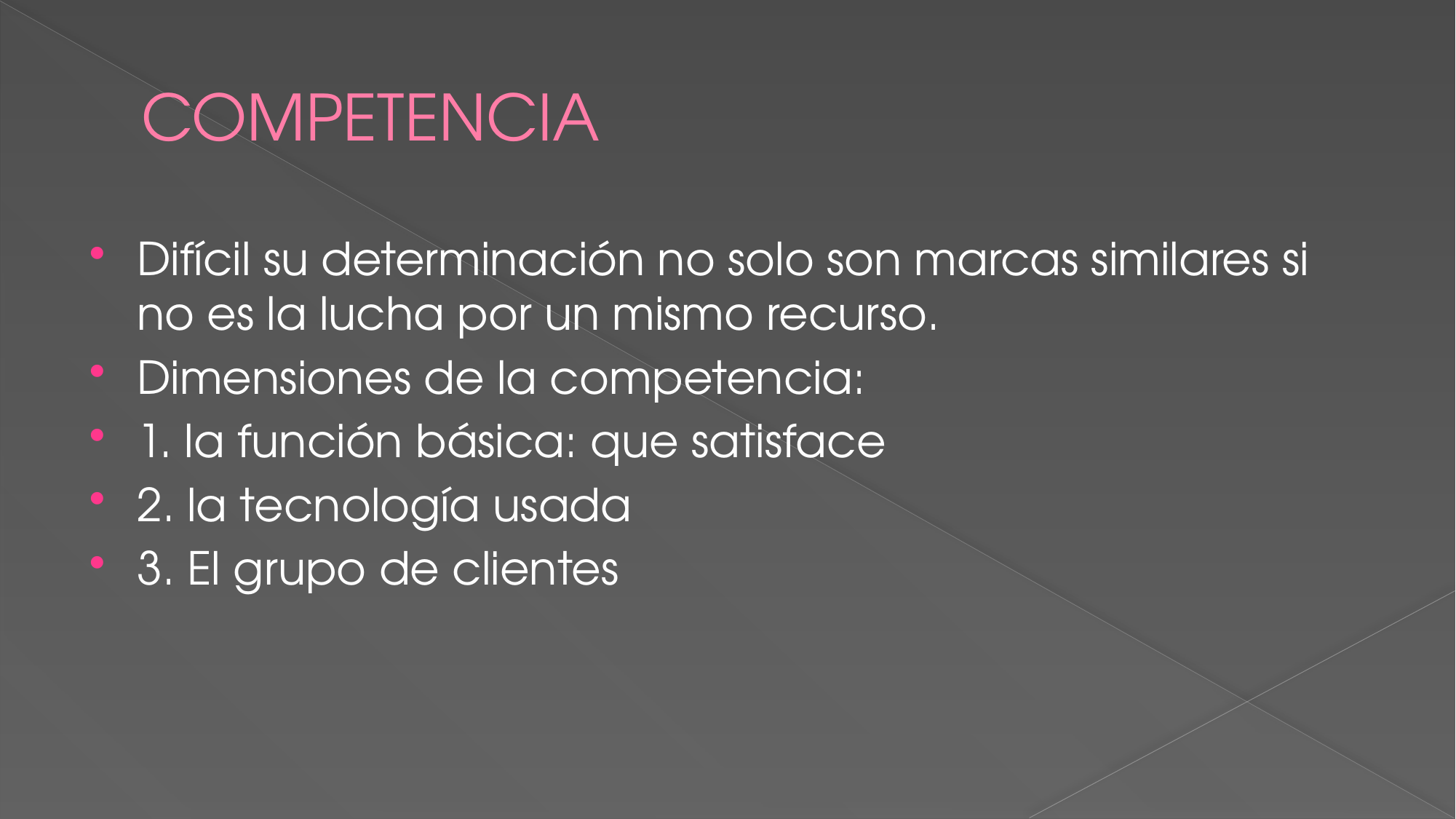

# COMPETENCIA
Difícil su determinación no solo son marcas similares si no es la lucha por un mismo recurso.
Dimensiones de la competencia:
1. la función básica: que satisface
2. la tecnología usada
3. El grupo de clientes